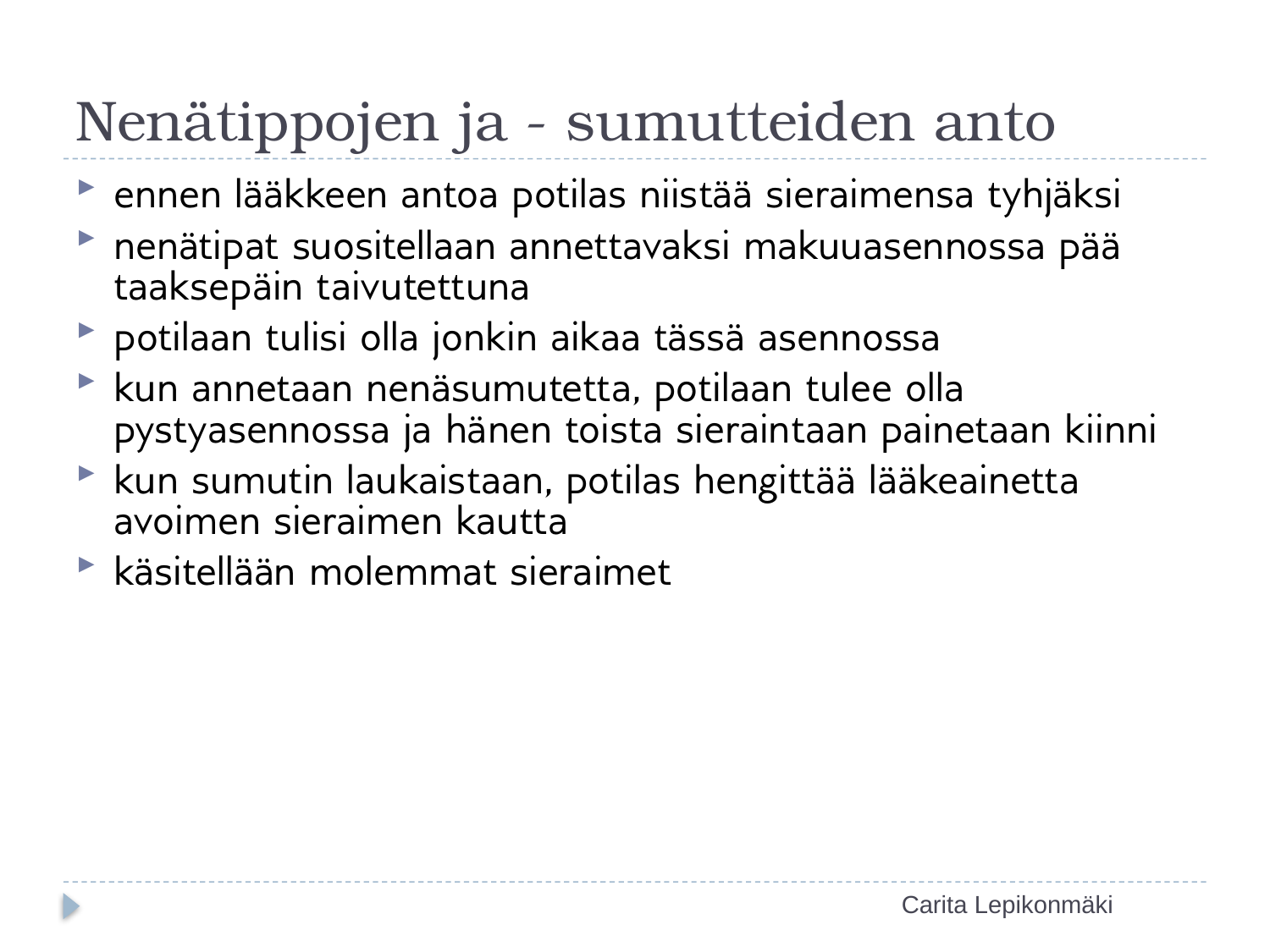

# Nenätippojen ja - sumutteiden anto
ennen lääkkeen antoa potilas niistää sieraimensa tyhjäksi
nenätipat suositellaan annettavaksi makuuasennossa pää taaksepäin taivutettuna
potilaan tulisi olla jonkin aikaa tässä asennossa
kun annetaan nenäsumutetta, potilaan tulee olla pystyasennossa ja hänen toista sieraintaan painetaan kiinni
kun sumutin laukaistaan, potilas hengittää lääkeainetta avoimen sieraimen kautta
käsitellään molemmat sieraimet
Carita Lepikonmäki